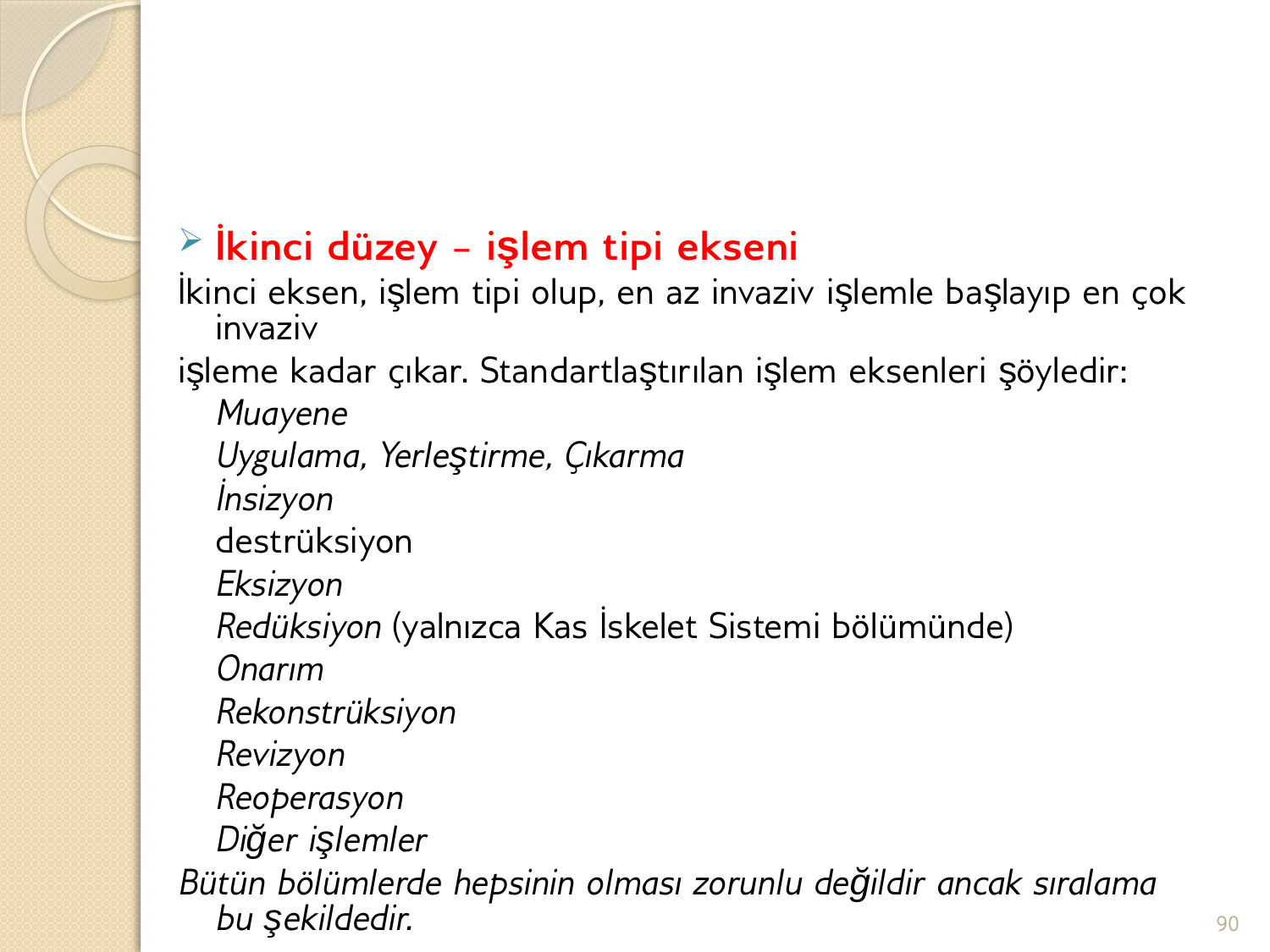

#
İkinci düzey – işlem tipi ekseni
İkinci eksen, işlem tipi olup, en az invaziv işlemle başlayıp en çok invaziv
işleme kadar çıkar. Standartlaştırılan işlem eksenleri şöyledir:
		Muayene
		Uygulama, Yerleştirme, Çıkarma
		İnsizyon
		destrüksiyon
		Eksizyon
		Redüksiyon (yalnızca Kas İskelet Sistemi bölümünde)
		Onarım
		Rekonstrüksiyon
		Revizyon
		Reoperasyon
		Diğer işlemler
Bütün bölümlerde hepsinin olması zorunlu değildir ancak sıralama bu şekildedir.

90